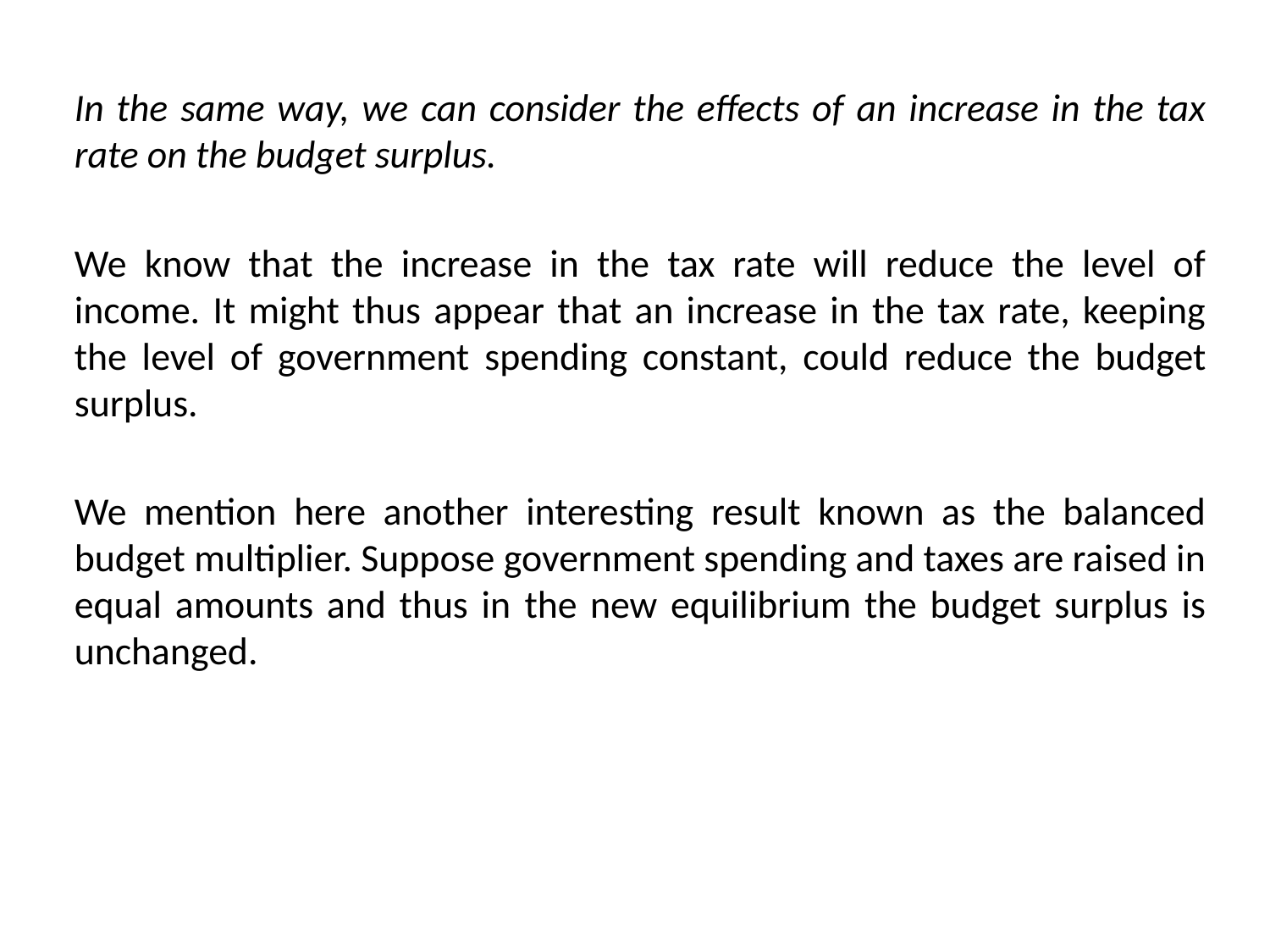

In the same way, we can consider the effects of an increase in the tax rate on the budget surplus.

We know that the increase in the tax rate will reduce the level of income. It might thus appear that an increase in the tax rate, keeping the level of government spending constant, could reduce the budget surplus.

We mention here another interesting result known as the balanced budget multiplier. Suppose government spending and taxes are raised in equal amounts and thus in the new equilibrium the budget surplus is unchanged.